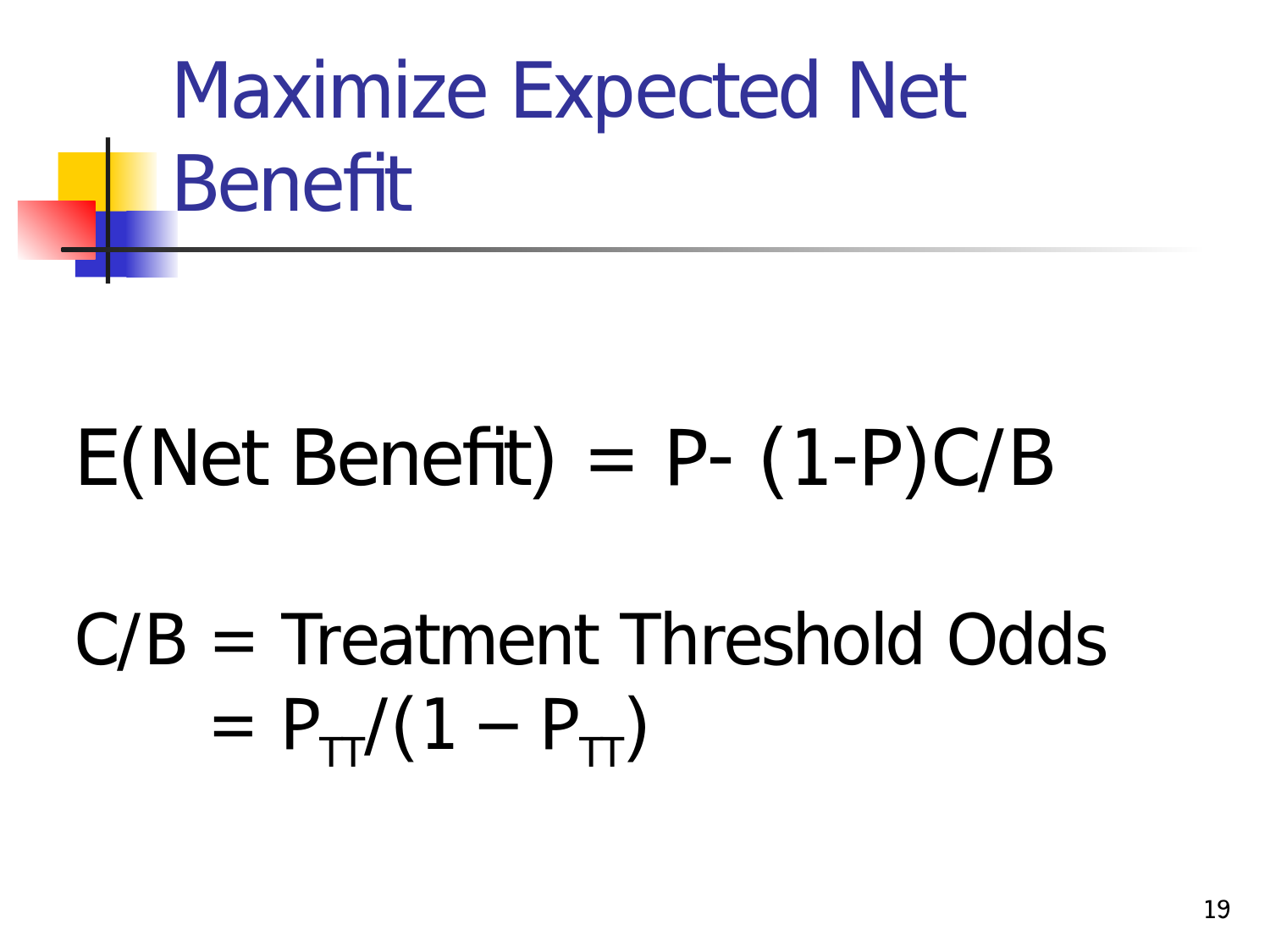

# Maximize Expected Net Benefit
E(Net Benefit) = P- (1-P)C/B

C/B = Treatment Threshold Odds
      = PTT/(1 – PTT)
19